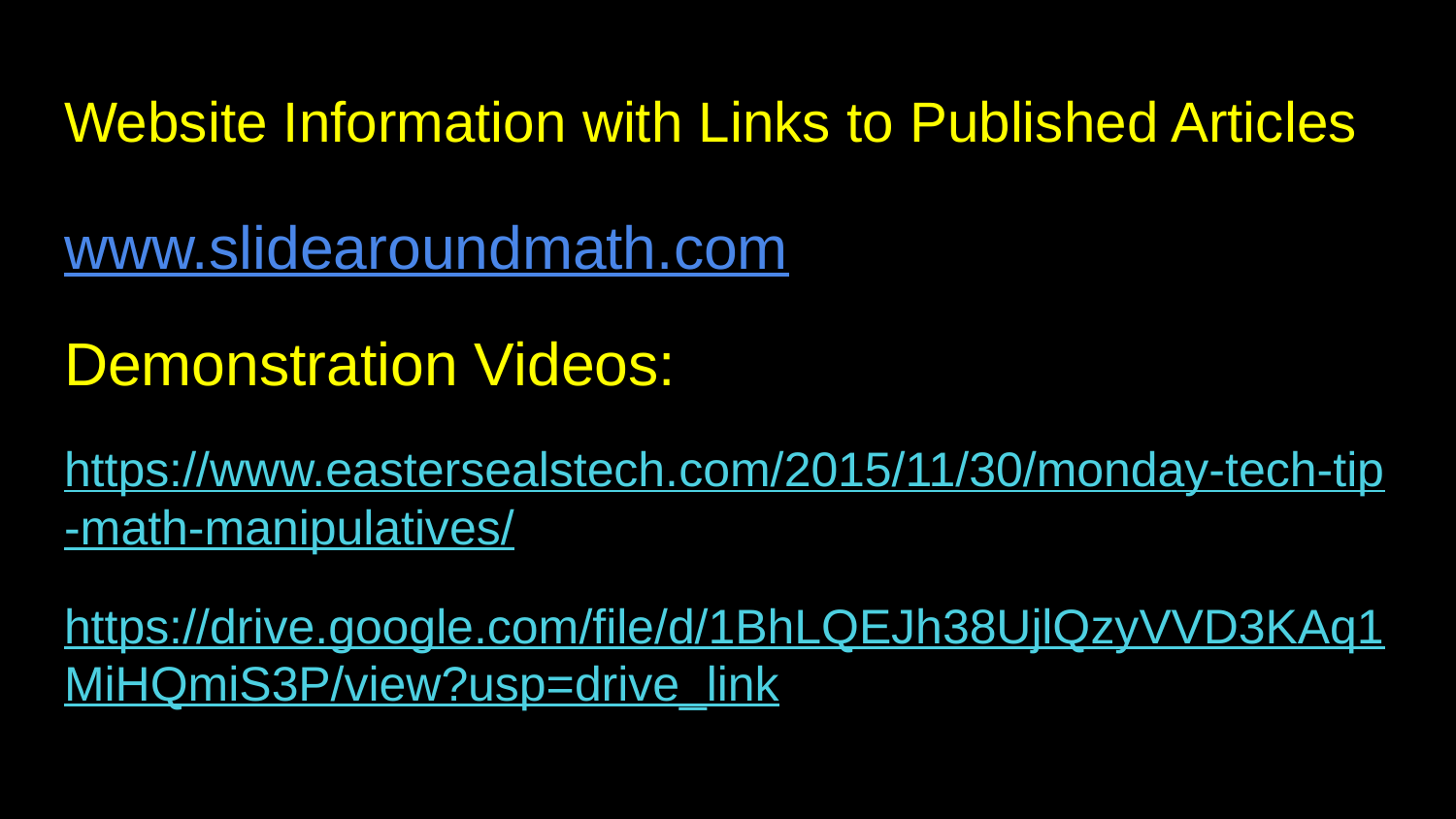

# Website Information with Links to Published Articles
www.slidearoundmath.com
Demonstration Videos:
https://www.eastersealstech.com/2015/11/30/monday-tech-tip-math-manipulatives/
https://drive.google.com/file/d/1BhLQEJh38UjlQzyVVD3KAq1MiHQmiS3P/view?usp=drive_link